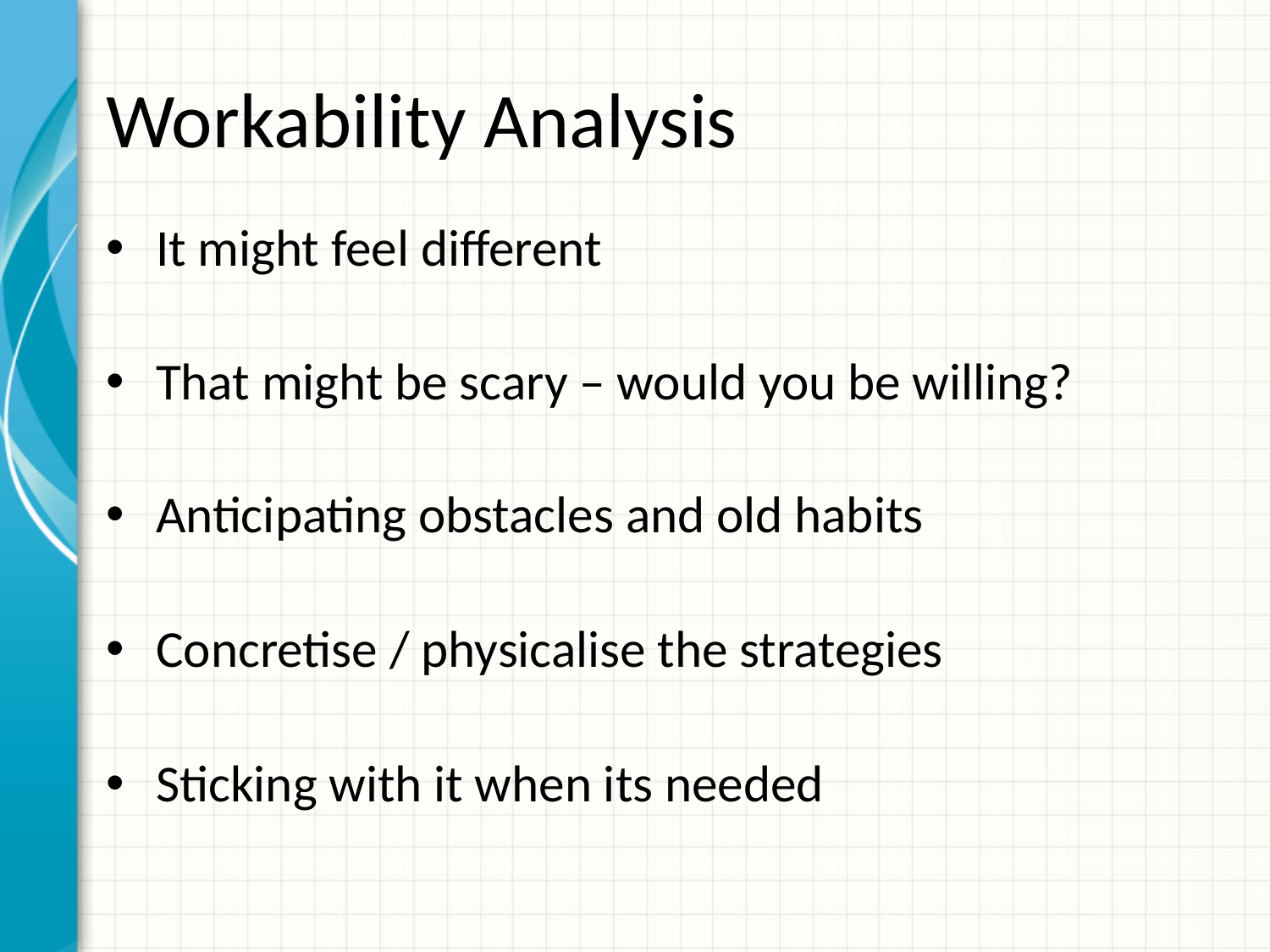

Workability Analysis
It might feel different

That might be scary – would you be willing?

Anticipating obstacles and old habits

Concretise / physicalise the strategies

Sticking with it when its needed